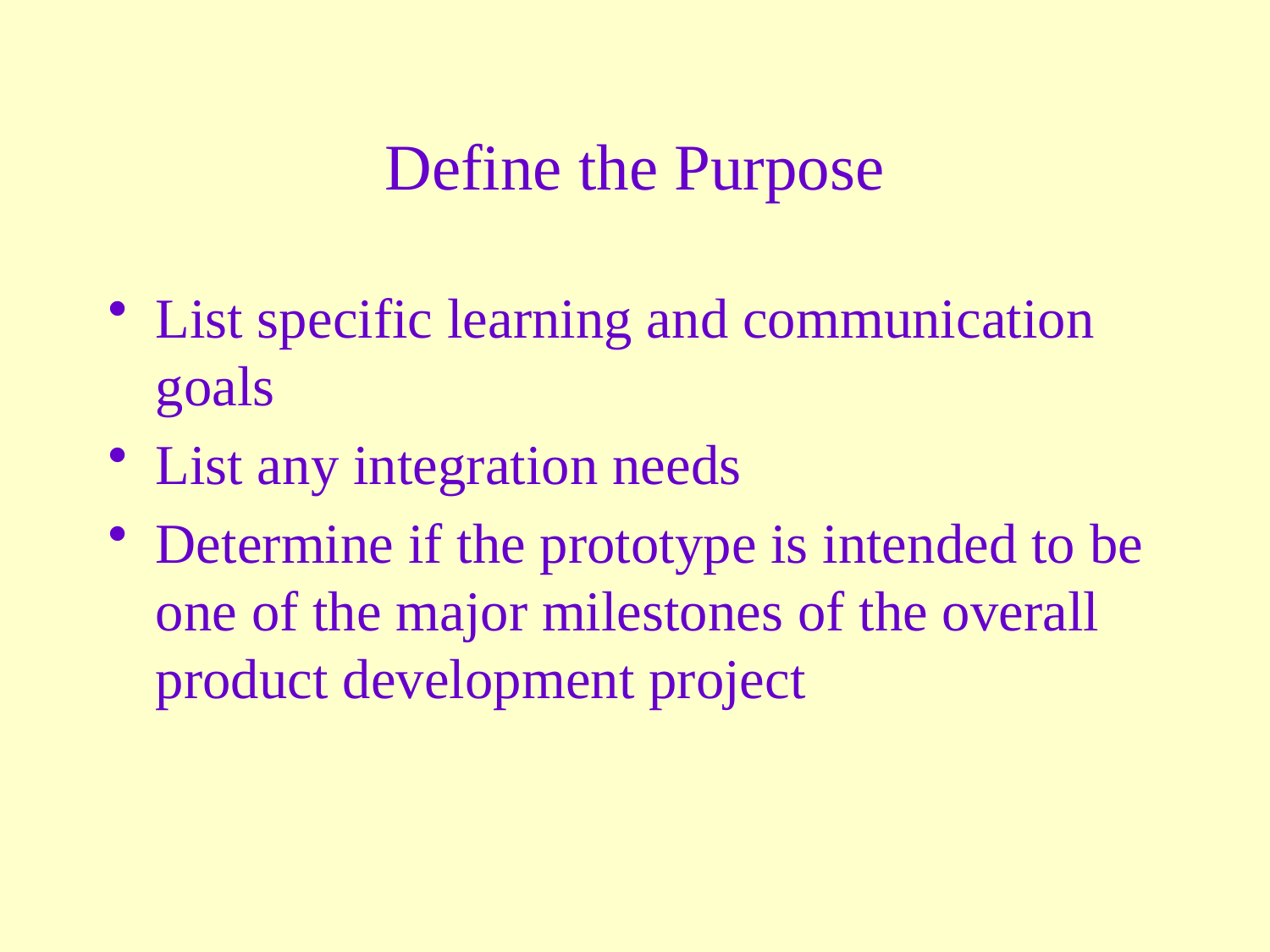

# Define the Purpose
List specific learning and communication goals
List any integration needs
Determine if the prototype is intended to be one of the major milestones of the overall product development project